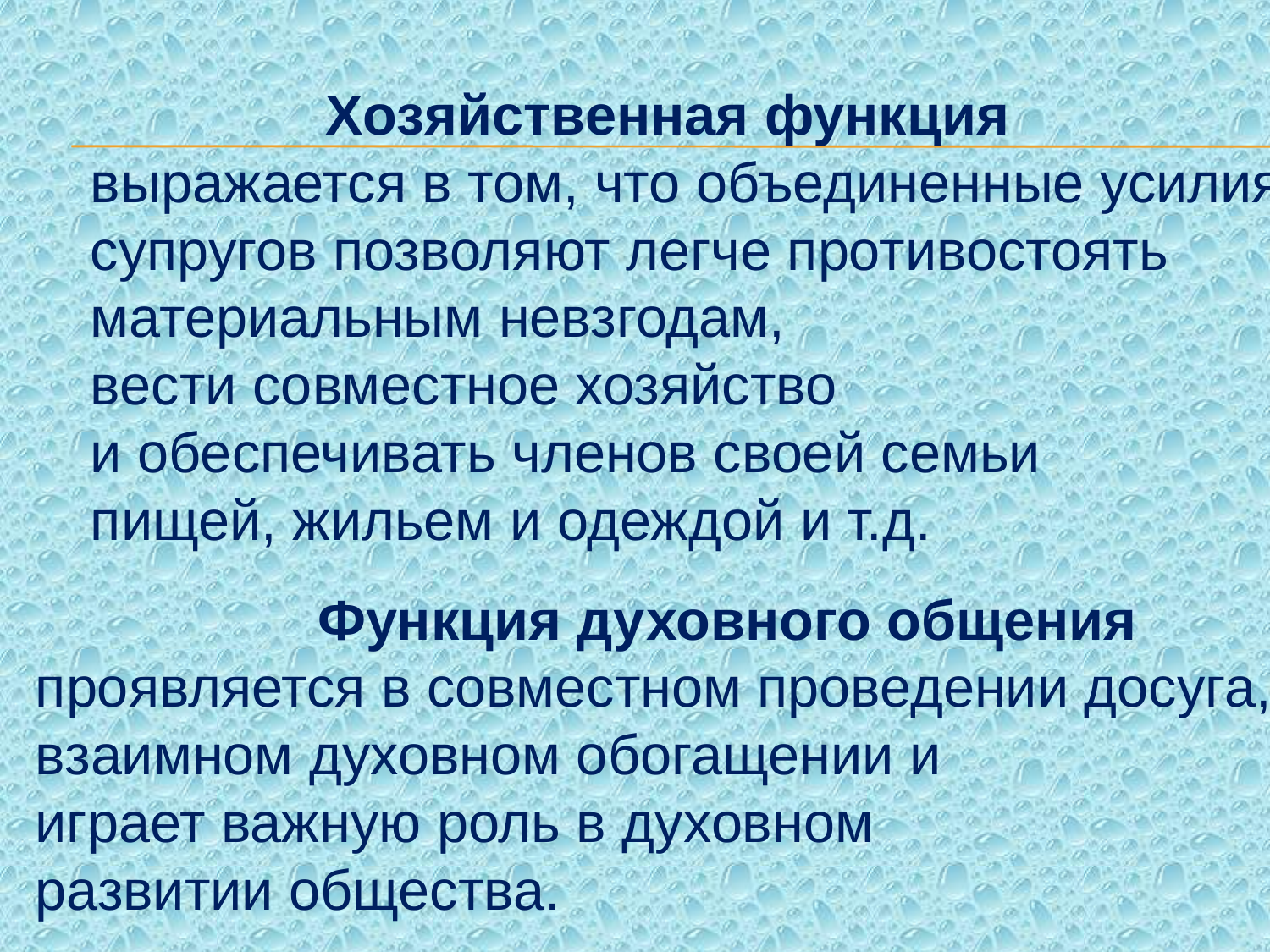

Хозяйственная функция
выражается в том, что объединенные усилия
супругов позволяют легче противостоять
материальным невзгодам,
вести совместное хозяйство
и обеспечивать членов своей семьи
пищей, жильем и одеждой и т.д.
                      Функция духовного общения
    проявляется в совместном проведении досуга,
    взаимном духовном обогащении и
    играет важную роль в духовном
    развитии общества.